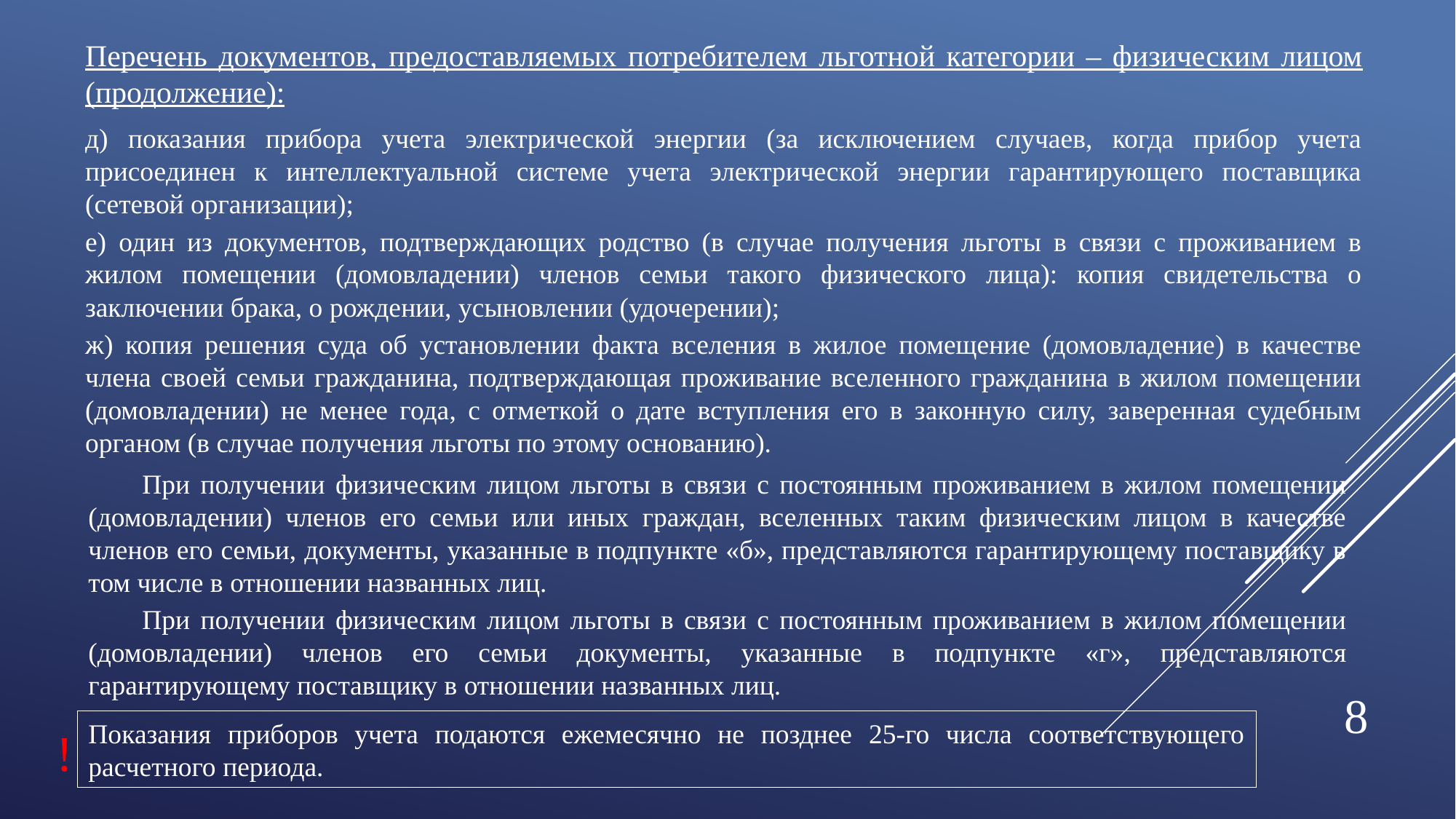

Перечень документов, предоставляемых потребителем льготной категории – физическим лицом (продолжение):
д) показания прибора учета электрической энергии (за исключением случаев, когда прибор учета присоединен к интеллектуальной системе учета электрической энергии гарантирующего поставщика (сетевой организации);
е) один из документов, подтверждающих родство (в случае получения льготы в связи с проживанием в жилом помещении (домовладении) членов семьи такого физического лица): копия свидетельства о заключении брака, о рождении, усыновлении (удочерении);
ж) копия решения суда об установлении факта вселения в жилое помещение (домовладение) в качестве члена своей семьи гражданина, подтверждающая проживание вселенного гражданина в жилом помещении (домовладении) не менее года, с отметкой о дате вступления его в законную силу, заверенная судебным органом (в случае получения льготы по этому основанию).
При получении физическим лицом льготы в связи с постоянным проживанием в жилом помещении (домовладении) членов его семьи или иных граждан, вселенных таким физическим лицом в качестве членов его семьи, документы, указанные в подпункте «б», представляются гарантирующему поставщику в том числе в отношении названных лиц.
При получении физическим лицом льготы в связи с постоянным проживанием в жилом помещении (домовладении) членов его семьи документы, указанные в подпункте «г», представляются гарантирующему поставщику в отношении названных лиц.
8
Показания приборов учета подаются ежемесячно не позднее 25-го числа соответствующего расчетного периода.
!